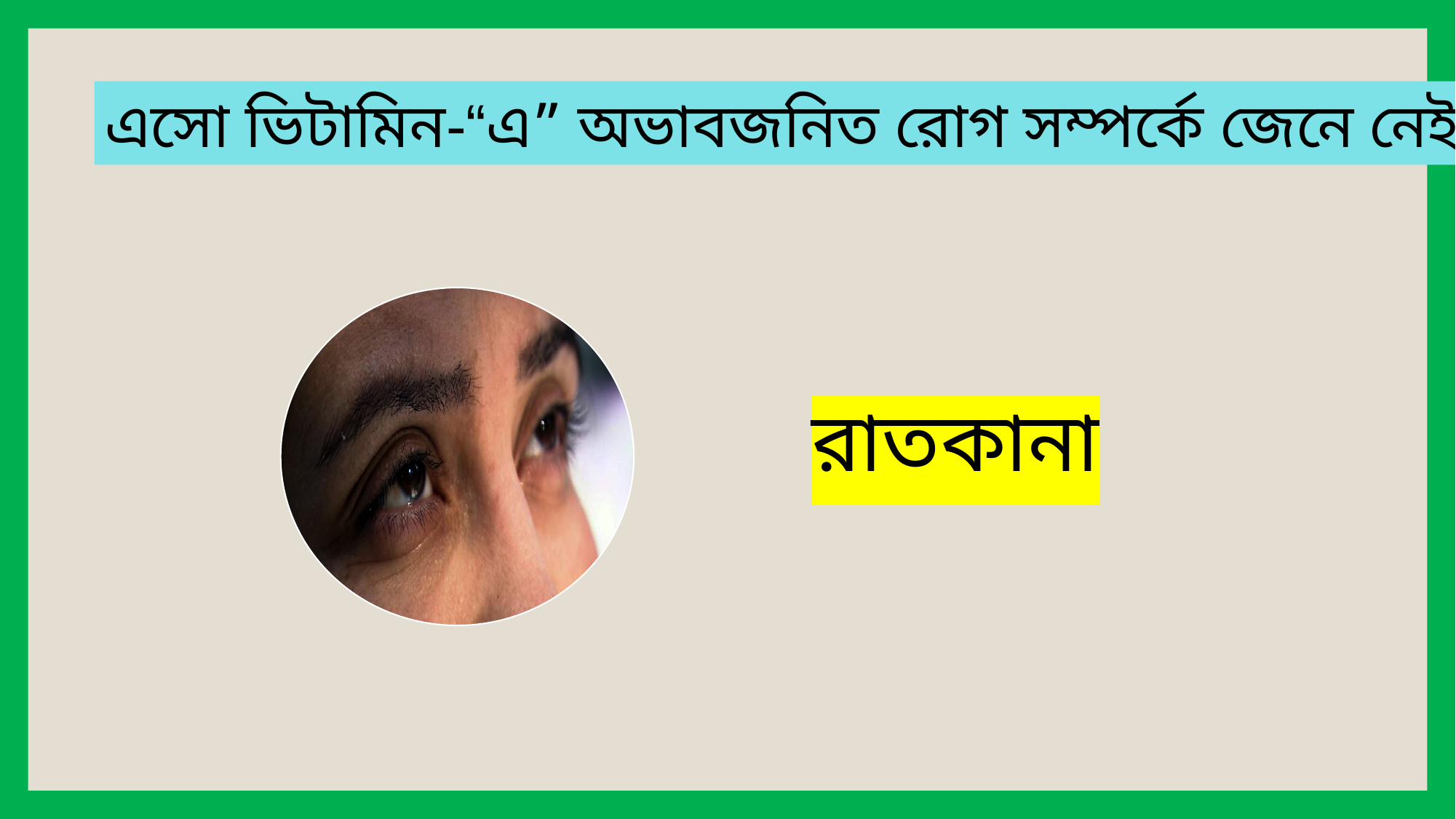

এসো ভিটামিন-“এ” অভাবজনিত রোগ সম্পর্কে জেনে নেই

রাতকানা